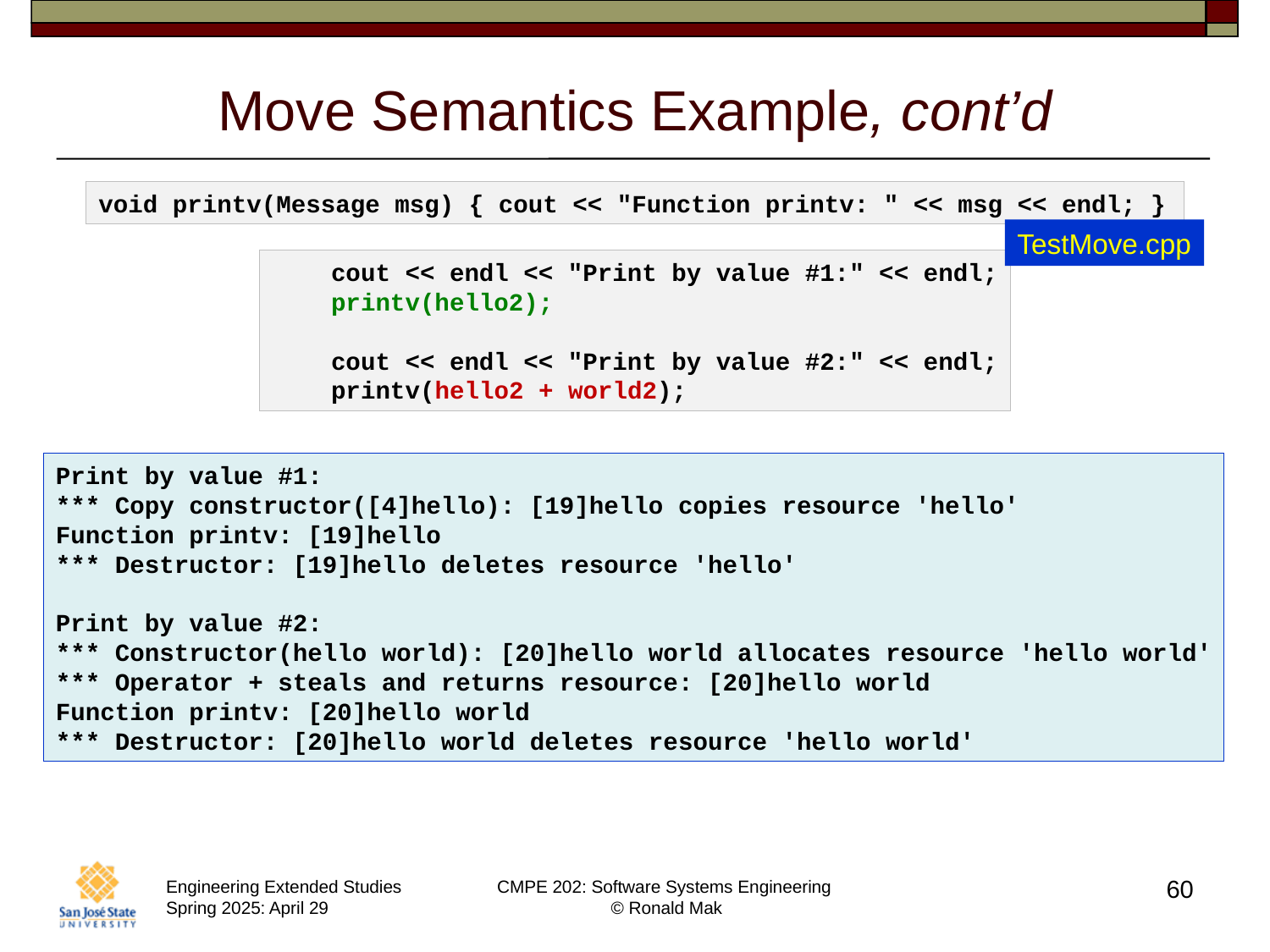

# Move Semantics Example, cont’d
void printv(Message msg) { cout << "Function printv: " << msg << endl; }
TestMove.cpp
    cout << endl << "Print by value #1:" << endl;
    printv(hello2);
    cout << endl << "Print by value #2:" << endl;
    printv(hello2 + world2);
Print by value #1:
*** Copy constructor([4]hello): [19]hello copies resource 'hello'
Function printv: [19]hello
*** Destructor: [19]hello deletes resource 'hello'

Print by value #2:
*** Constructor(hello world): [20]hello world allocates resource 'hello world'
*** Operator + steals and returns resource: [20]hello world
Function printv: [20]hello world
*** Destructor: [20]hello world deletes resource 'hello world'
60